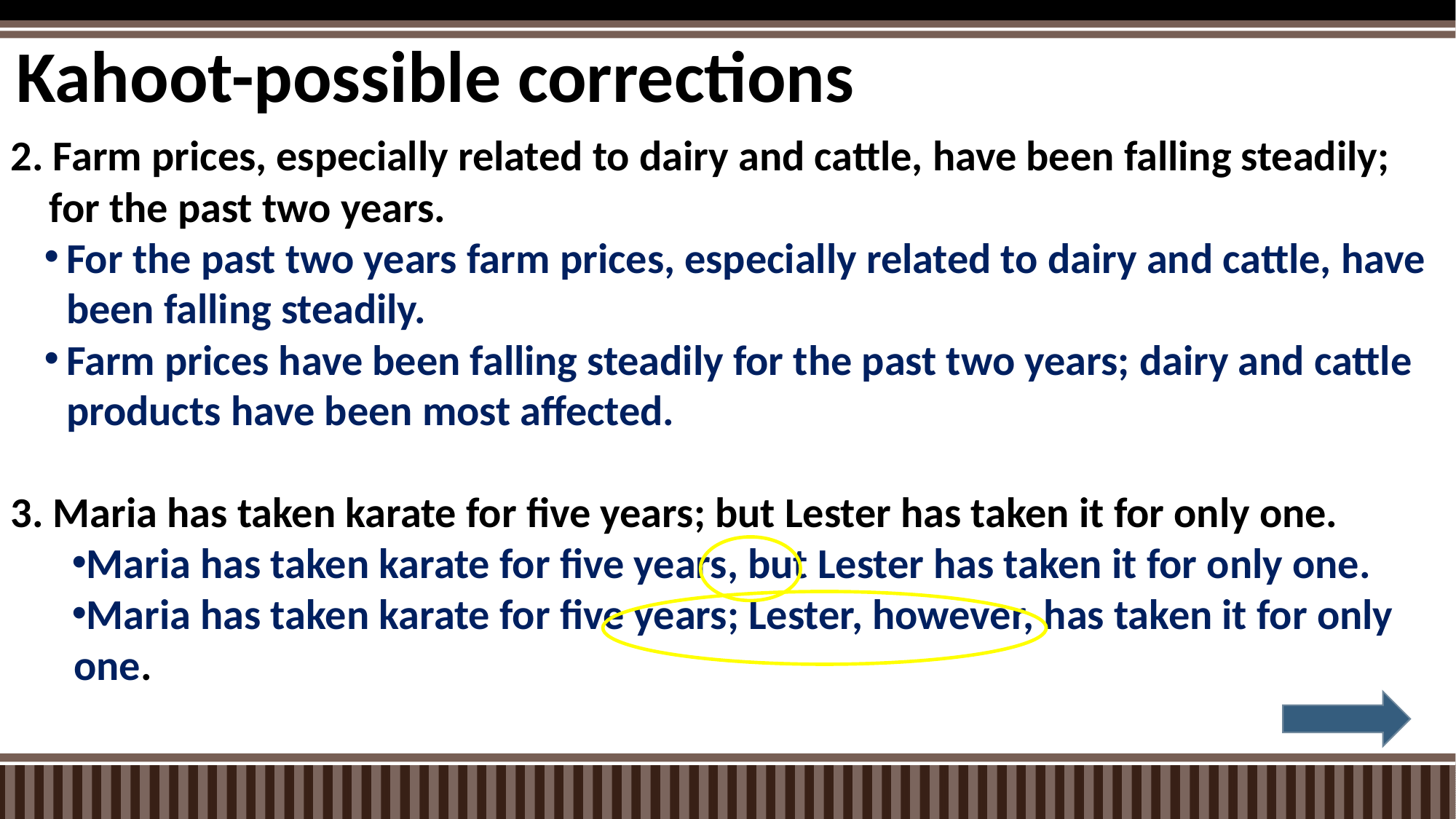

Kahoot-possible corrections
2. Farm prices, especially related to dairy and cattle, have been falling steadily;
    for the past two years.
For the past two years farm prices, especially related to dairy and cattle, have been falling steadily.
Farm prices have been falling steadily for the past two years; dairy and cattle products have been most affected.

3. Maria has taken karate for five years; but Lester has taken it for only one.
Maria has taken karate for five years, but Lester has taken it for only one.
Maria has taken karate for five years; Lester, however, has taken it for only
   one.